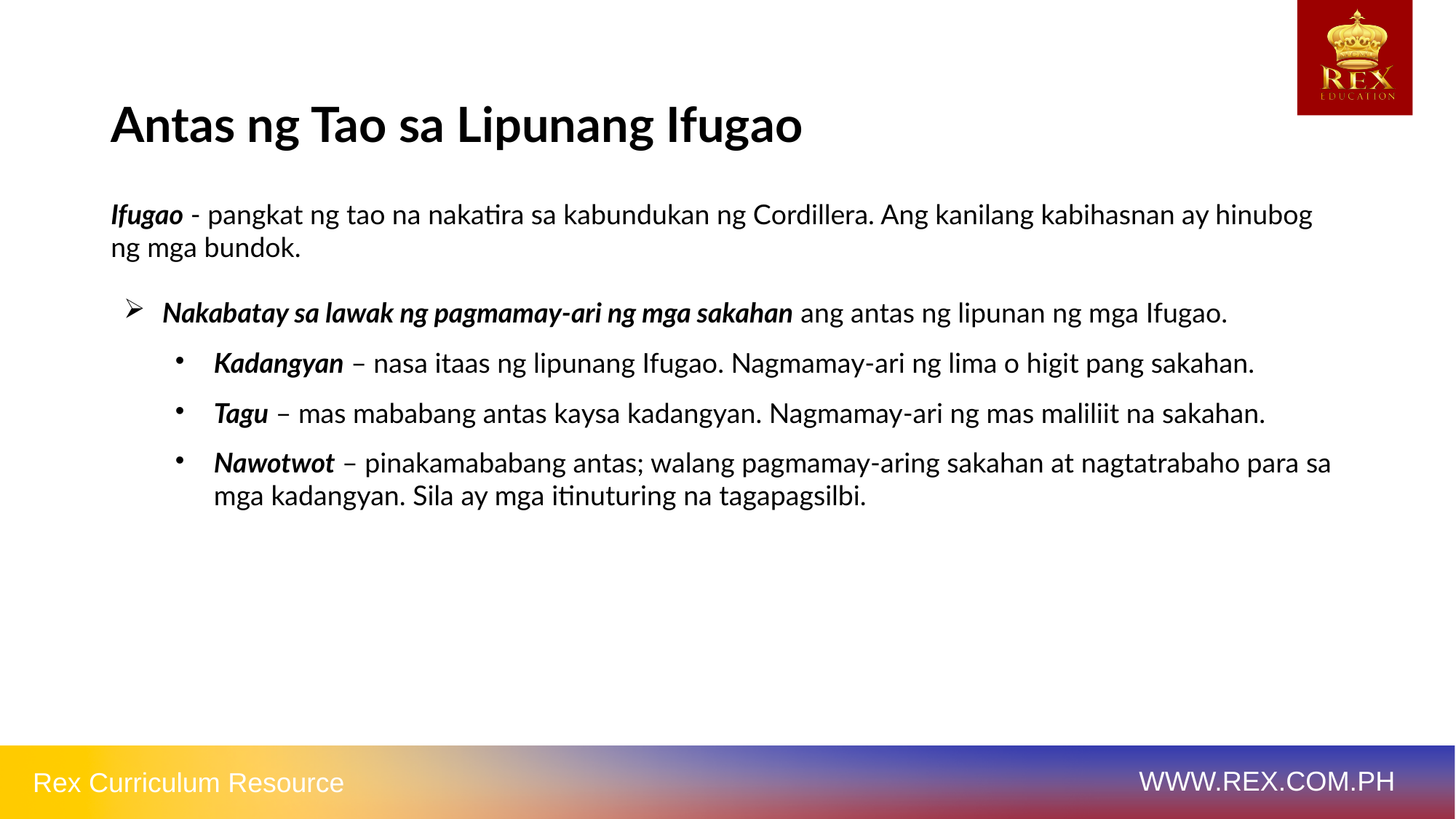

Antas ng Tao sa Lipunang Ifugao
# Ifugao - pangkat ng tao na nakatira sa kabundukan ng Cordillera. Ang kanilang kabihasnan ay hinubog ng mga bundok.

Nakabatay sa lawak ng pagmamay-ari ng mga sakahan ang antas ng lipunan ng mga Ifugao.
Kadangyan – nasa itaas ng lipunang Ifugao. Nagmamay-ari ng lima o higit pang sakahan.
Tagu – mas mababang antas kaysa kadangyan. Nagmamay-ari ng mas maliliit na sakahan.
Nawotwot – pinakamababang antas; walang pagmamay-aring sakahan at nagtatrabaho para sa mga kadangyan. Sila ay mga itinuturing na tagapagsilbi.